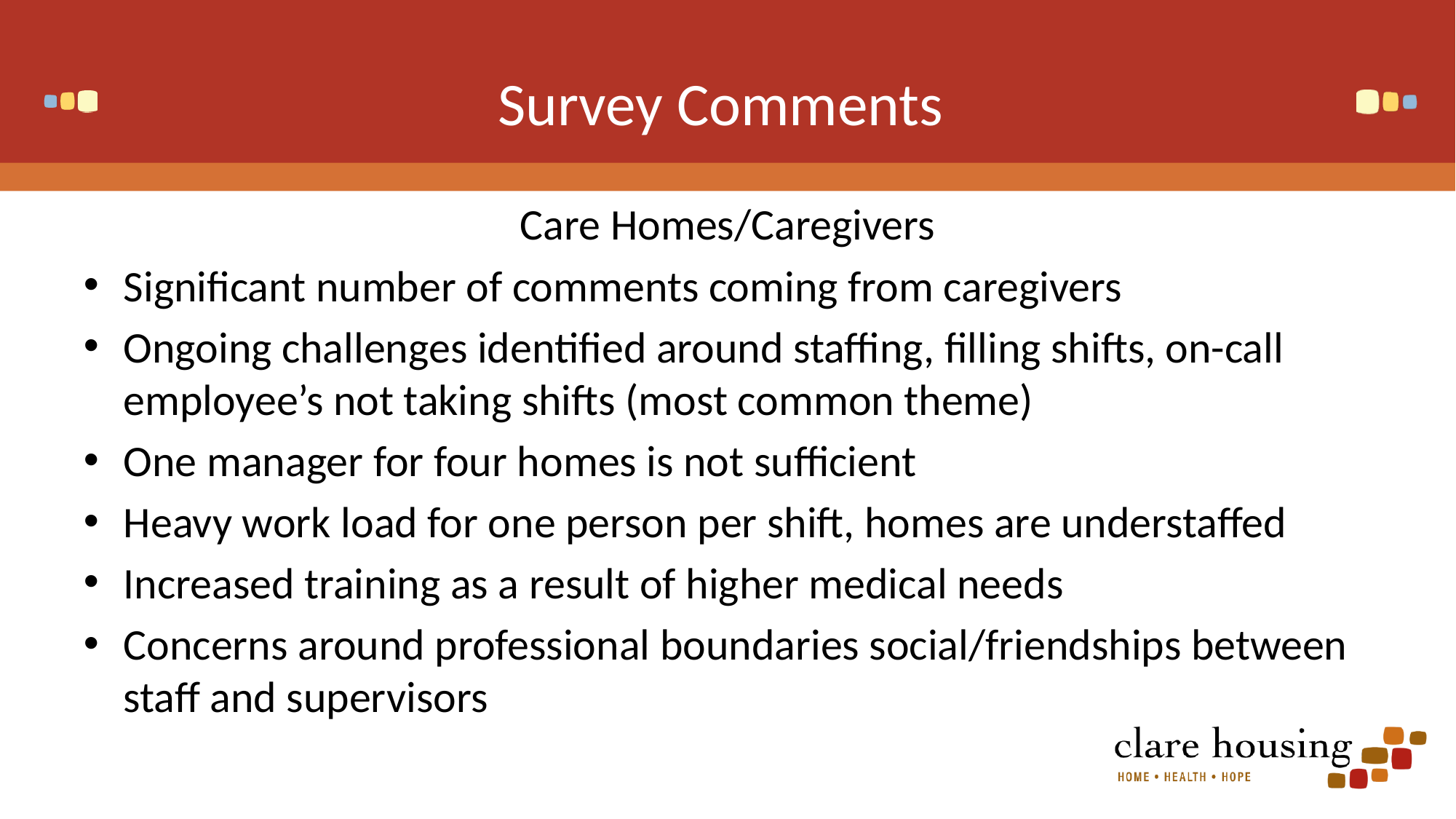

# Survey Comments
Care Homes/Caregivers
Significant number of comments coming from caregivers
Ongoing challenges identified around staffing, filling shifts, on-call employee’s not taking shifts (most common theme)
One manager for four homes is not sufficient
Heavy work load for one person per shift, homes are understaffed
Increased training as a result of higher medical needs
Concerns around professional boundaries social/friendships between staff and supervisors